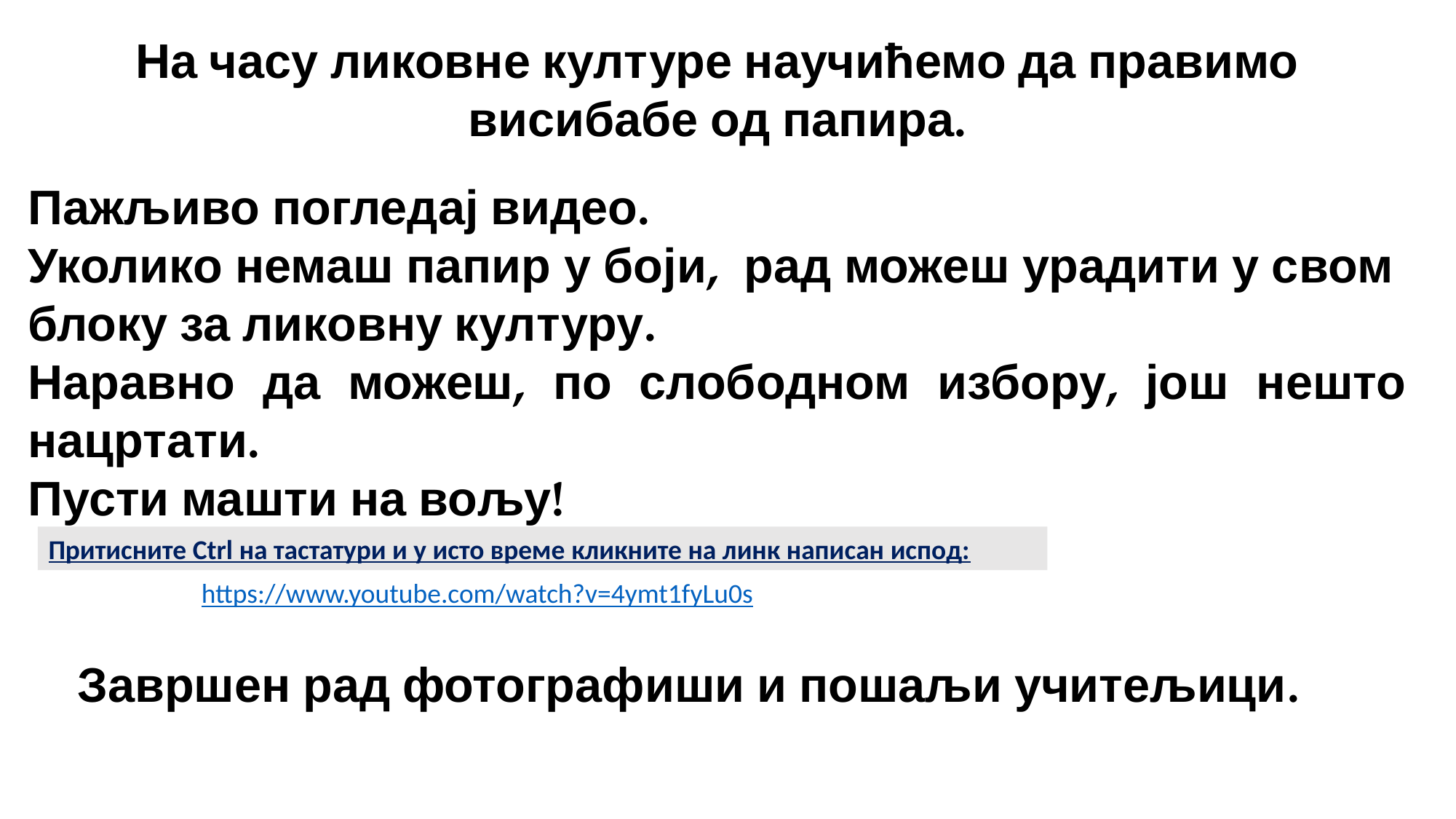

На часу ликовне културе научићемо да правимо висибабе од папира.
Пажљиво погледај видео.
Уколико немаш папир у боји,  рад можеш урадити у свом  блоку за ликовну културу.
Наравно да можеш, по слободном избору, још нешто нацртати.
Пусти машти на вољу!
Притисните Ctrl на тастатури и у исто време кликните на линк написан испод:
https://www.youtube.com/watch?v=4ymt1fyLu0s

Завршен рад фотографиши и пошаљи учитељици.